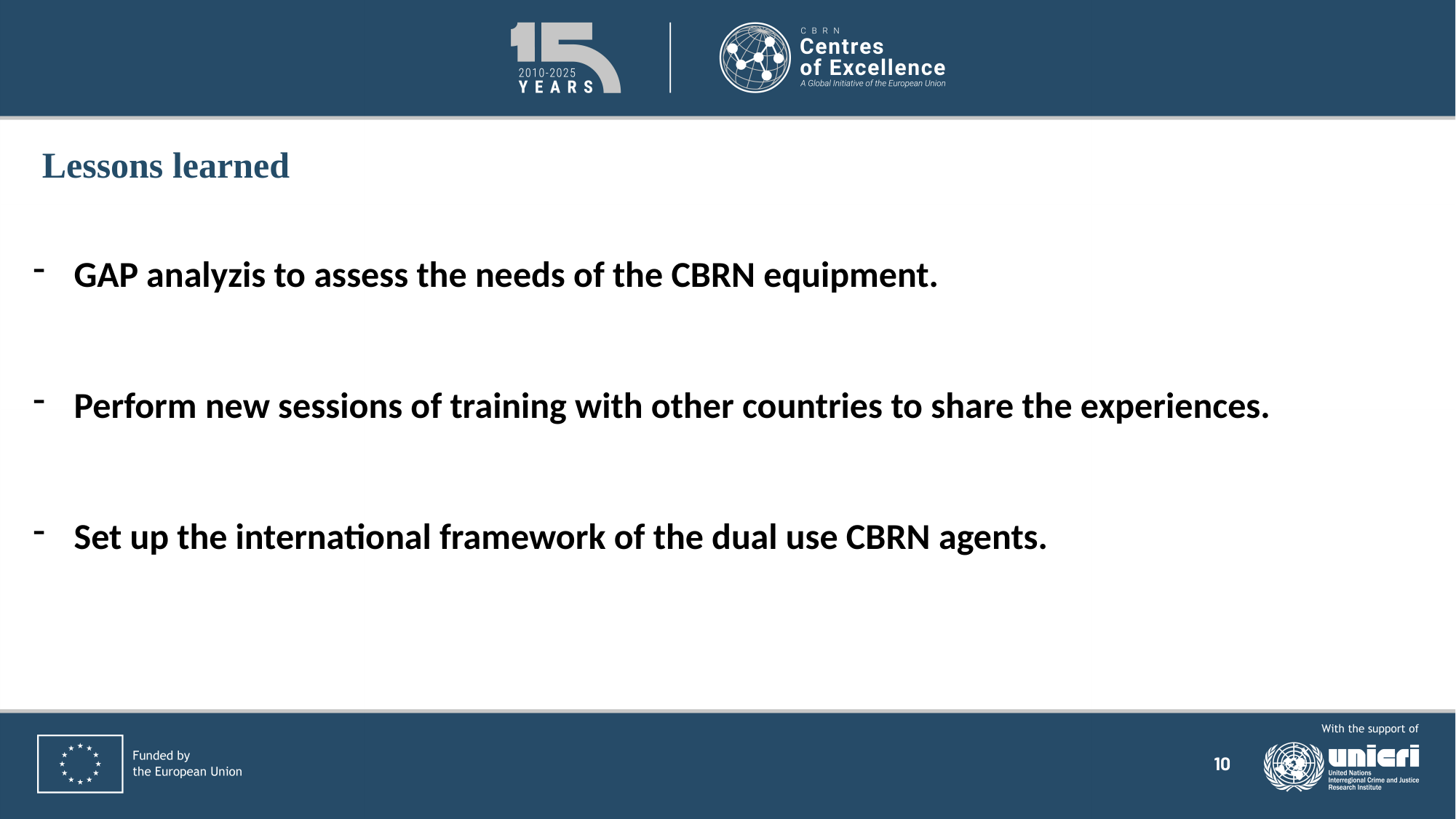

Lessons learned

GAP analyzis to assess the needs of the CBRN equipment.

Perform new sessions of training with other countries to share the experiences.

Set up the international framework of the dual use CBRN agents.